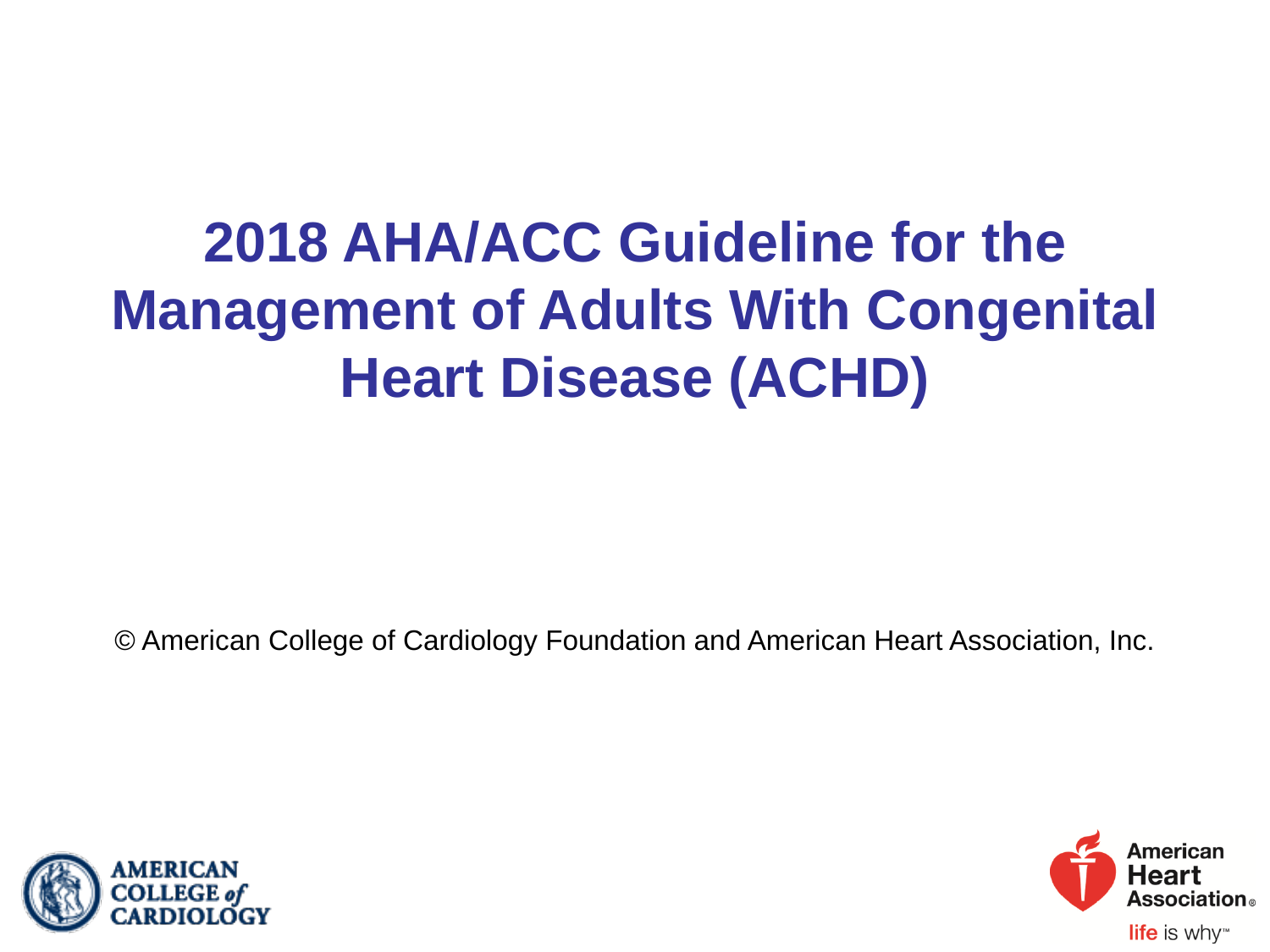

2018 AHA/ACC Guideline for the Management of Adults With Congenital Heart Disease (ACHD)

© American College of Cardiology Foundation and American Heart Association, Inc.